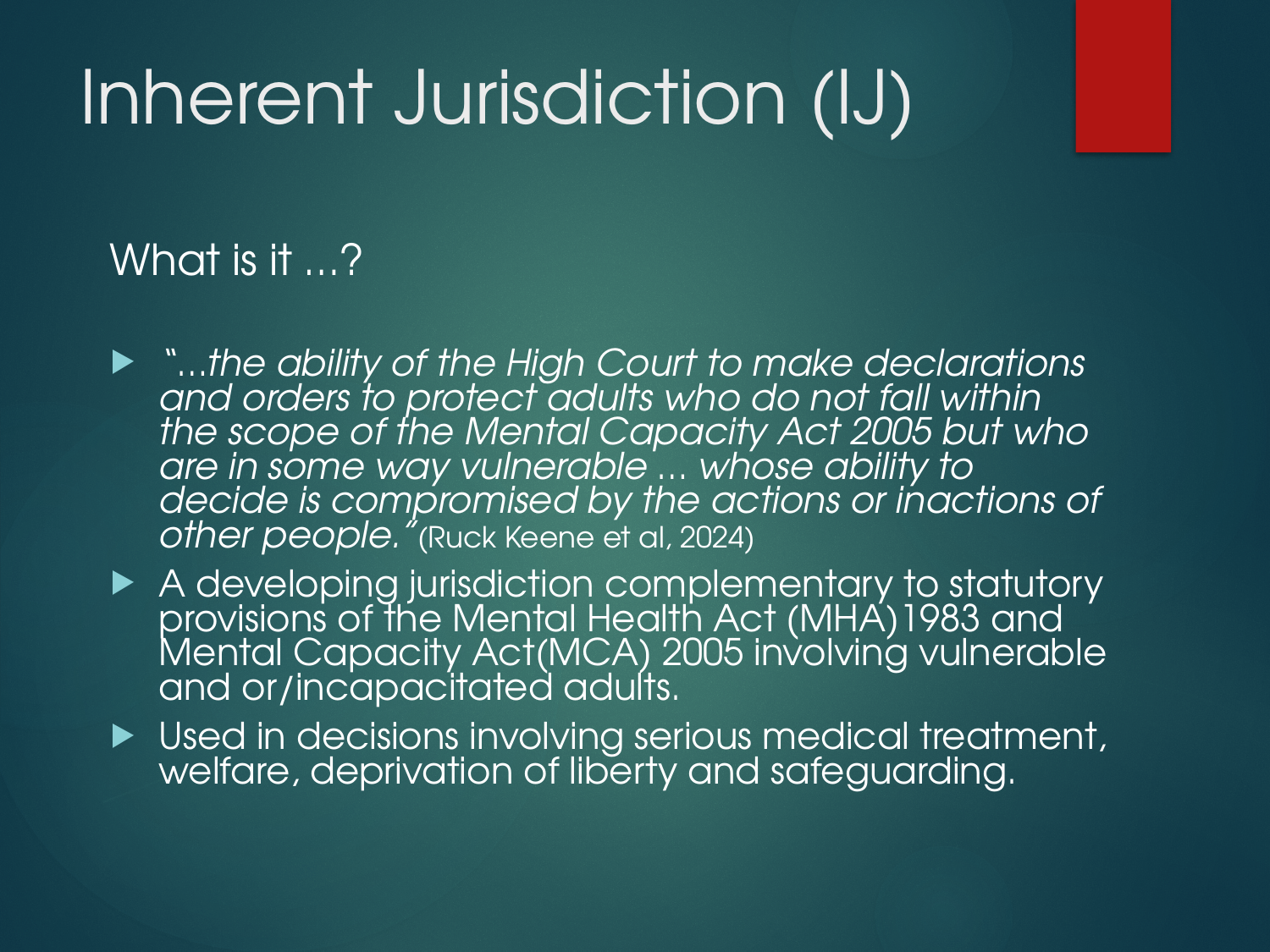

# Inherent Jurisdiction (IJ)
What is it …?

“…the ability of the High Court to make declarations and orders to protect adults who do not fall within the scope of the Mental Capacity Act 2005 but who are in some way vulnerable … whose ability to decide is compromised by the actions or inactions of other people.”(Ruck Keene et al, 2024)
A developing jurisdiction complementary to statutory provisions of the Mental Health Act (MHA)1983 and Mental Capacity Act(MCA) 2005 involving vulnerable and or/incapacitated adults.
Used in decisions involving serious medical treatment, welfare, deprivation of liberty and safeguarding.